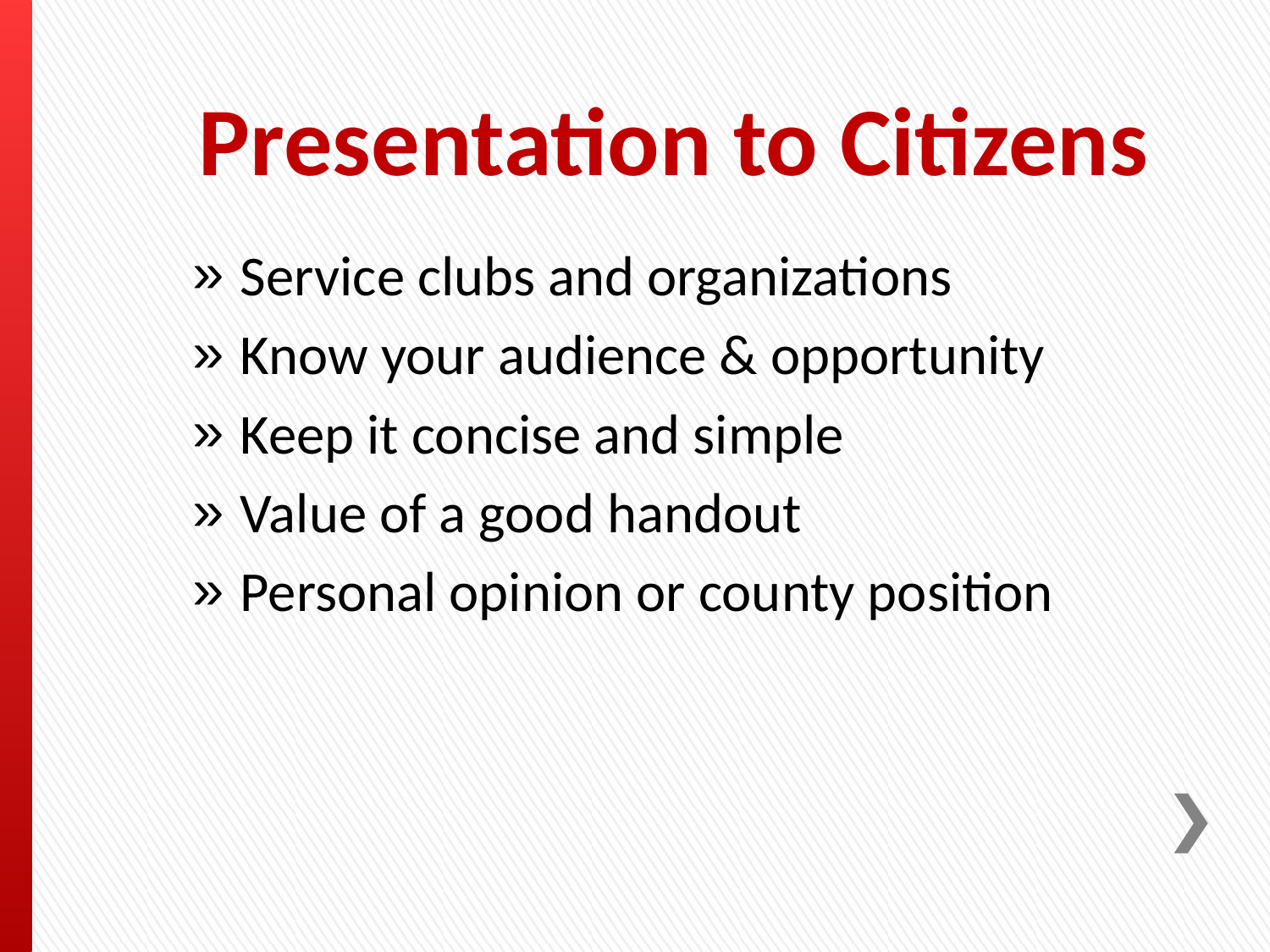

# Presentation to Citizens
Service clubs and organizations
Know your audience & opportunity
Keep it concise and simple
Value of a good handout
Personal opinion or county position